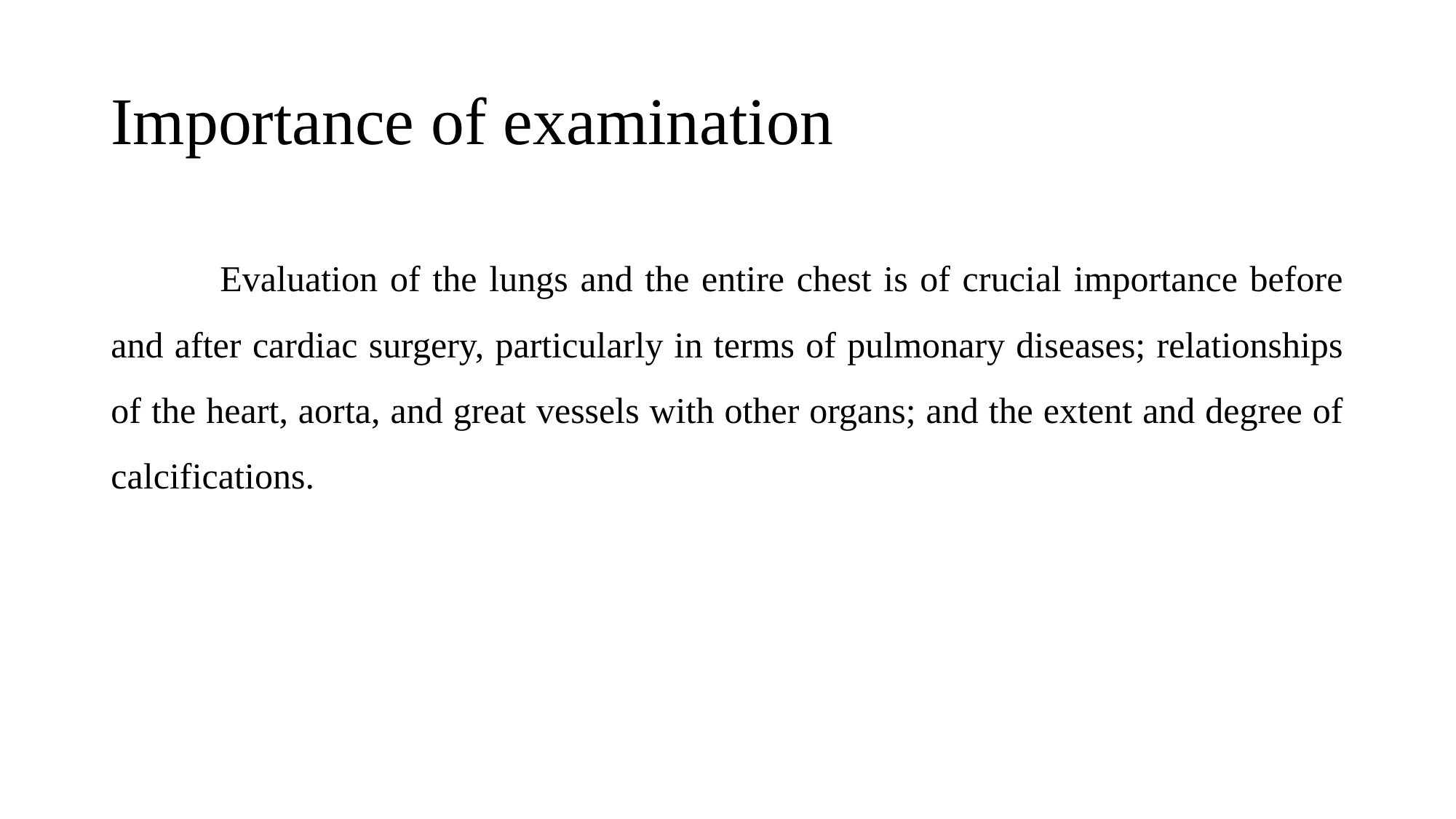

# Importance of examination
	Evaluation of the lungs and the entire chest is of crucial importance before and after cardiac surgery, particularly in terms of pulmonary diseases; relationships of the heart, aorta, and great vessels with other organs; and the extent and degree of calcifications.